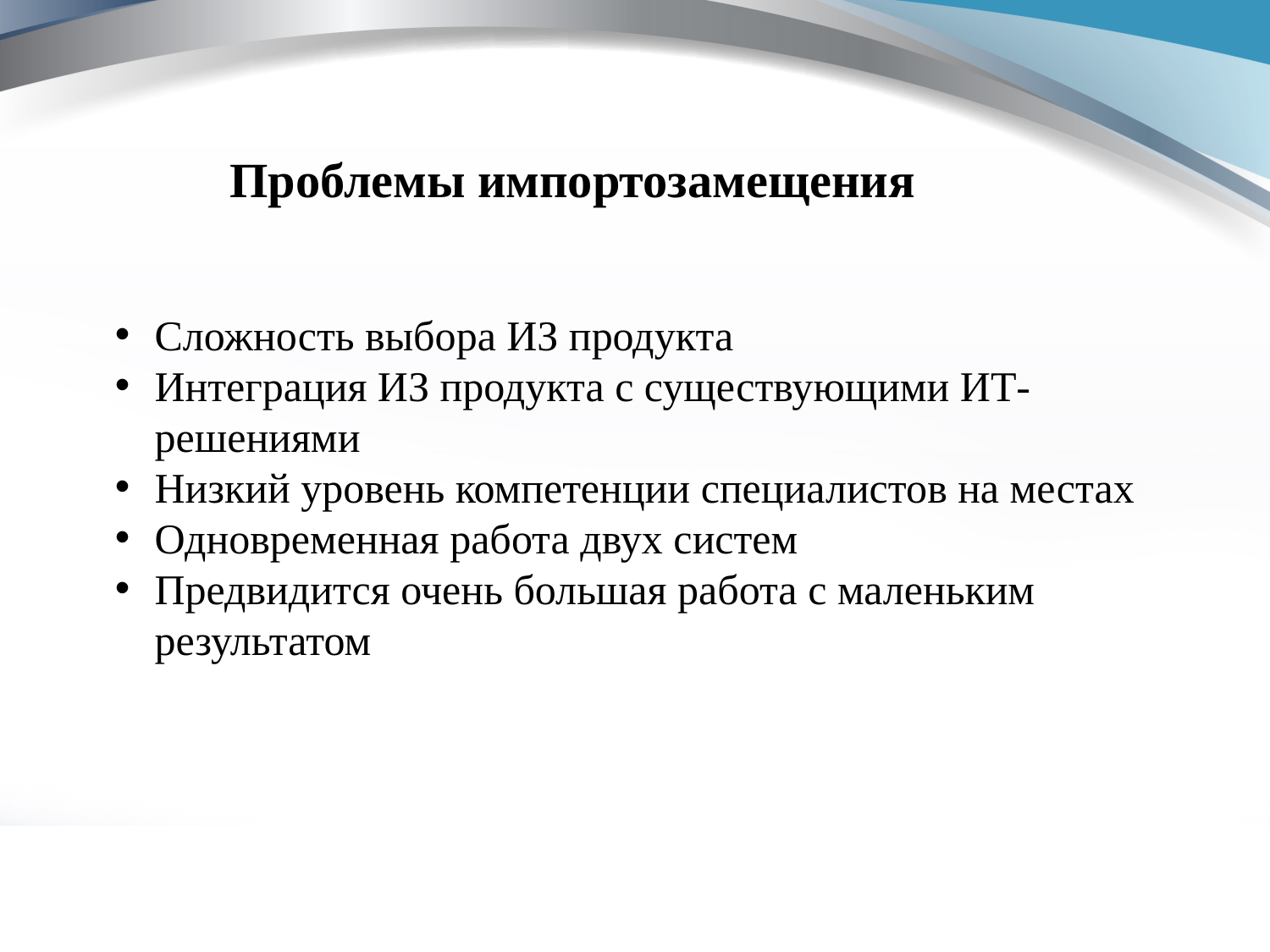

# Проблемы импортозамещения
Сложность выбора ИЗ продукта
Интеграция ИЗ продукта с существующими ИТ-решениями
Низкий уровень компетенции специалистов на местах
Одновременная работа двух систем
Предвидится очень большая работа с маленьким результатом